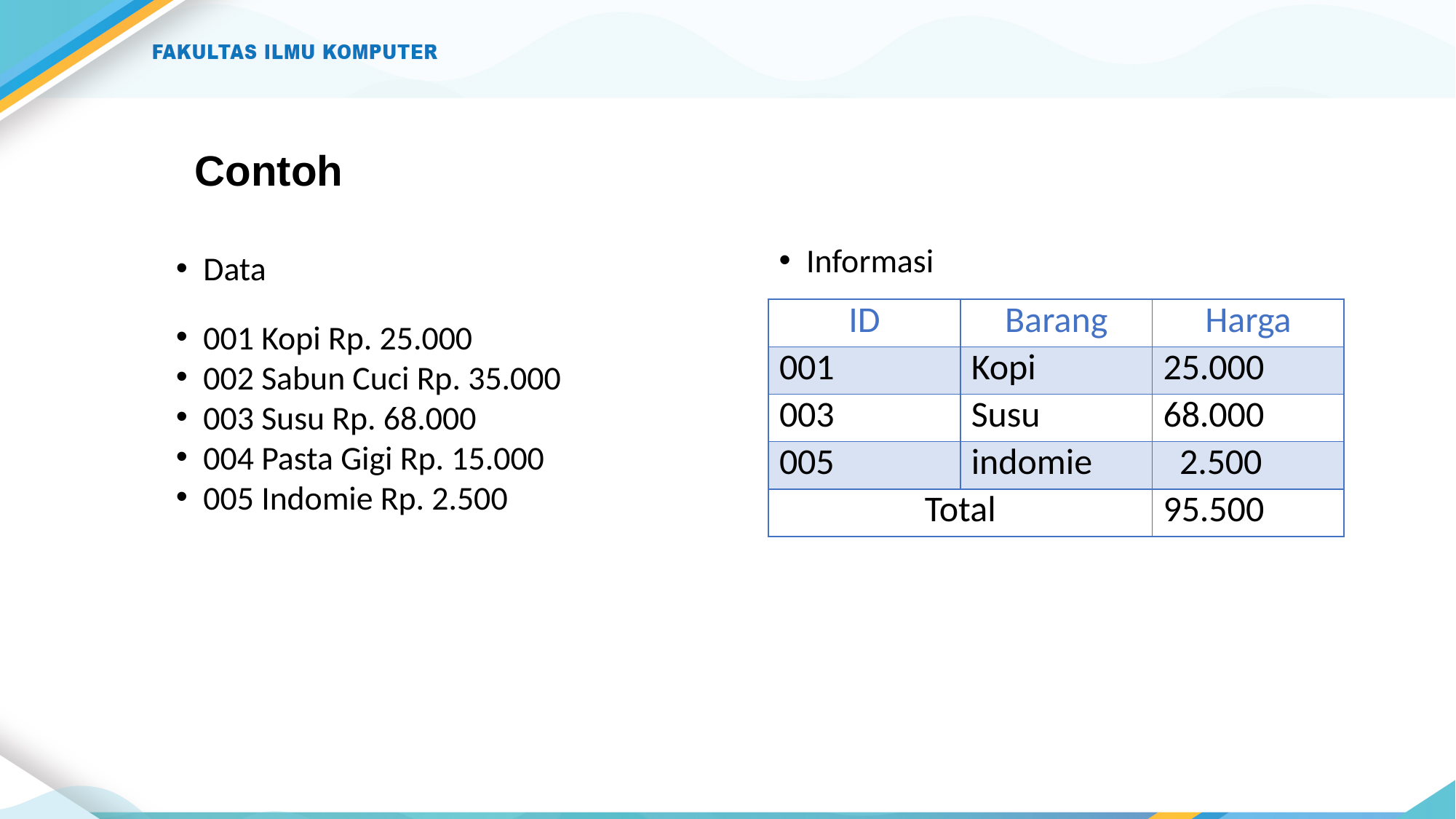

# Contoh
Informasi
Data
| ID | Barang | Harga |
| --- | --- | --- |
| 001 | Kopi | 25.000 |
| 003 | Susu | 68.000 |
| 005 | indomie | 2.500 |
| Total |  | 95.500 |
001 Kopi Rp. 25.000
002 Sabun Cuci Rp. 35.000
003 Susu Rp. 68.000
004 Pasta Gigi Rp. 15.000
005 Indomie Rp. 2.500